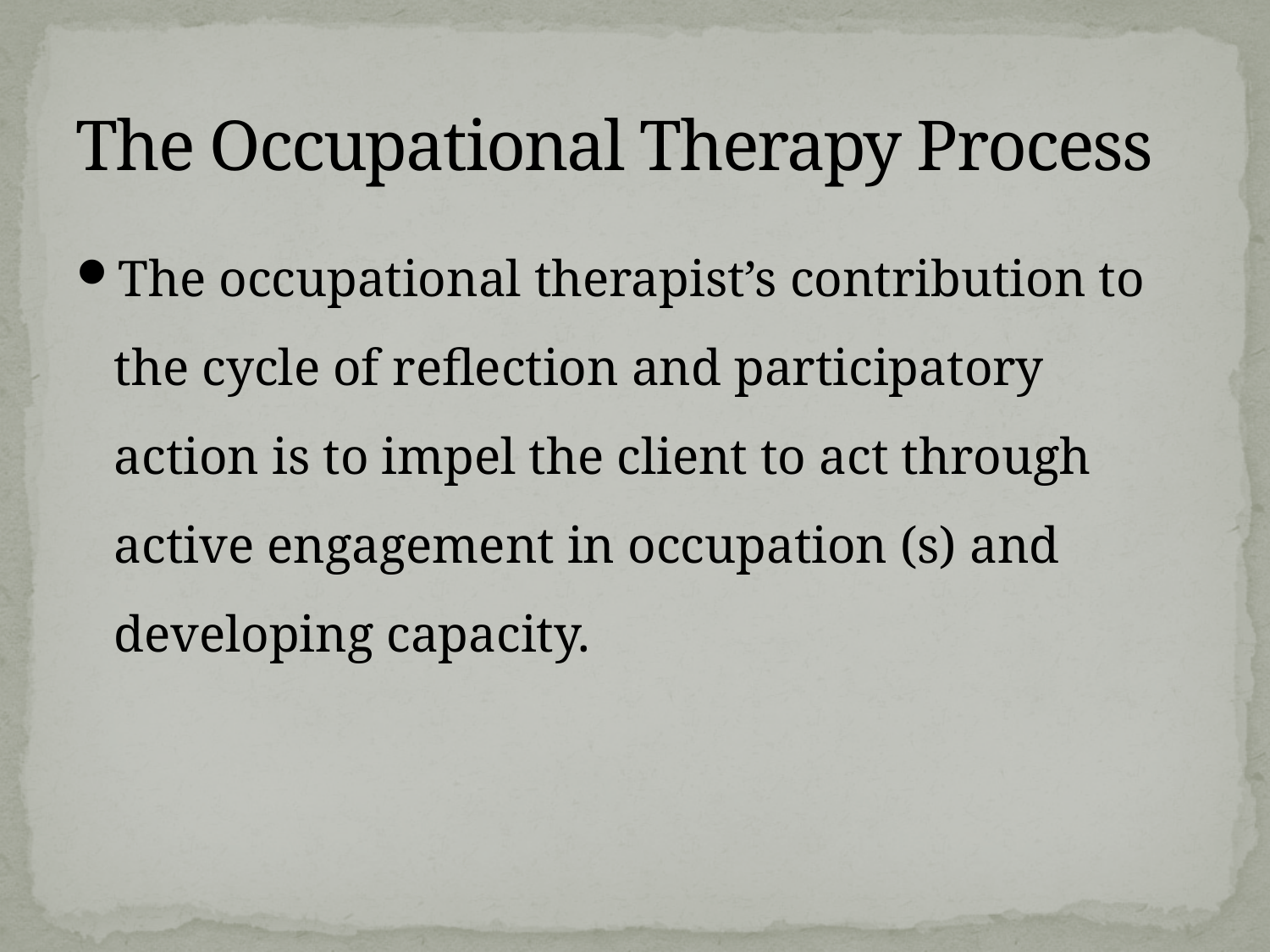

# The Occupational Therapy Process
The occupational therapist’s contribution to the cycle of reflection and participatory action is to impel the client to act through active engagement in occupation (s) and developing capacity.